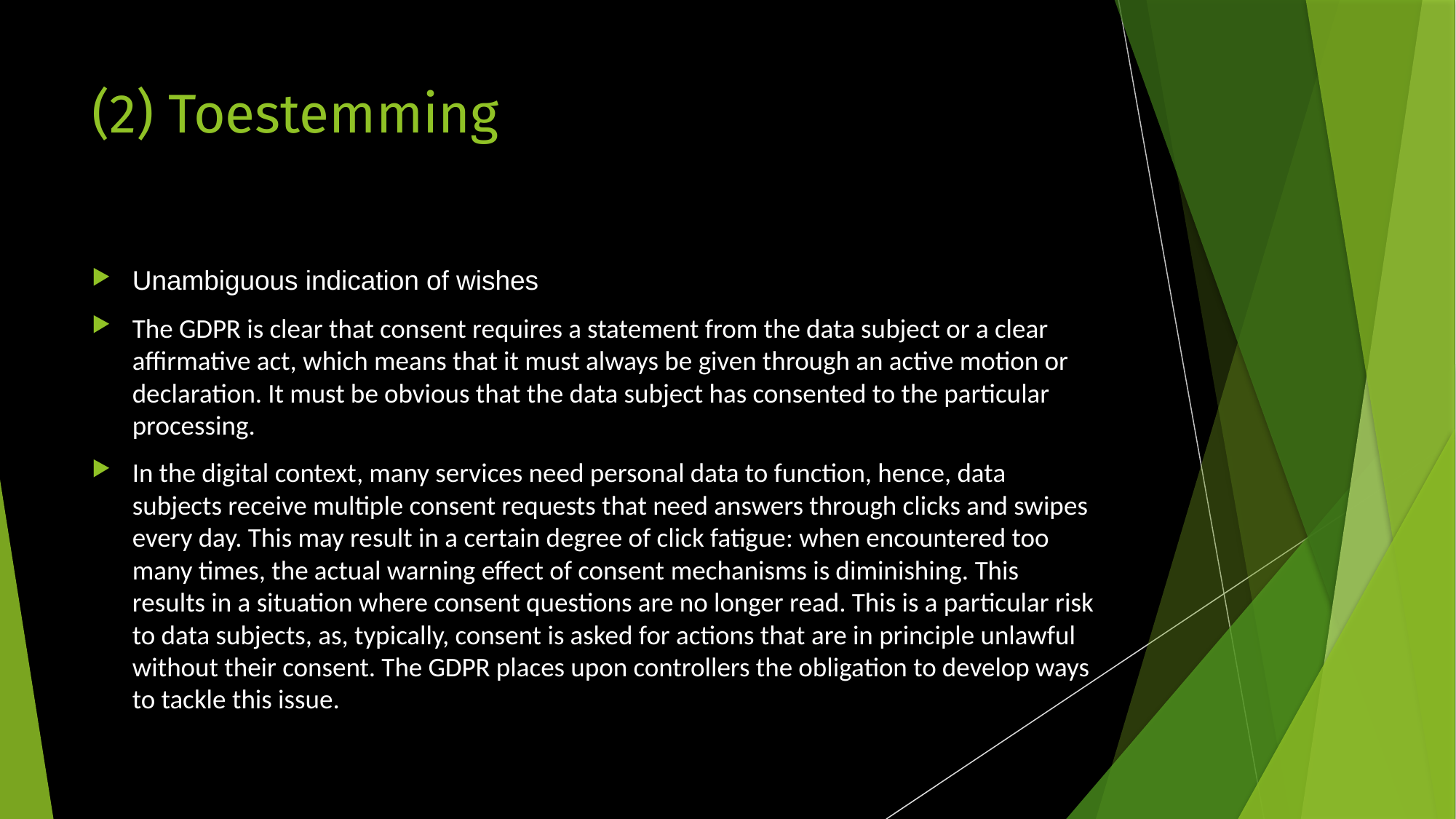

# (2) Toestemming
Unambiguous indication of wishes
The GDPR is clear that consent requires a statement from the data subject or a clear affirmative act, which means that it must always be given through an active motion or declaration. It must be obvious that the data subject has consented to the particular processing.
In the digital context, many services need personal data to function, hence, data subjects receive multiple consent requests that need answers through clicks and swipes every day. This may result in a certain degree of click fatigue: when encountered too many times, the actual warning effect of consent mechanisms is diminishing. This results in a situation where consent questions are no longer read. This is a particular risk to data subjects, as, typically, consent is asked for actions that are in principle unlawful without their consent. The GDPR places upon controllers the obligation to develop ways to tackle this issue.